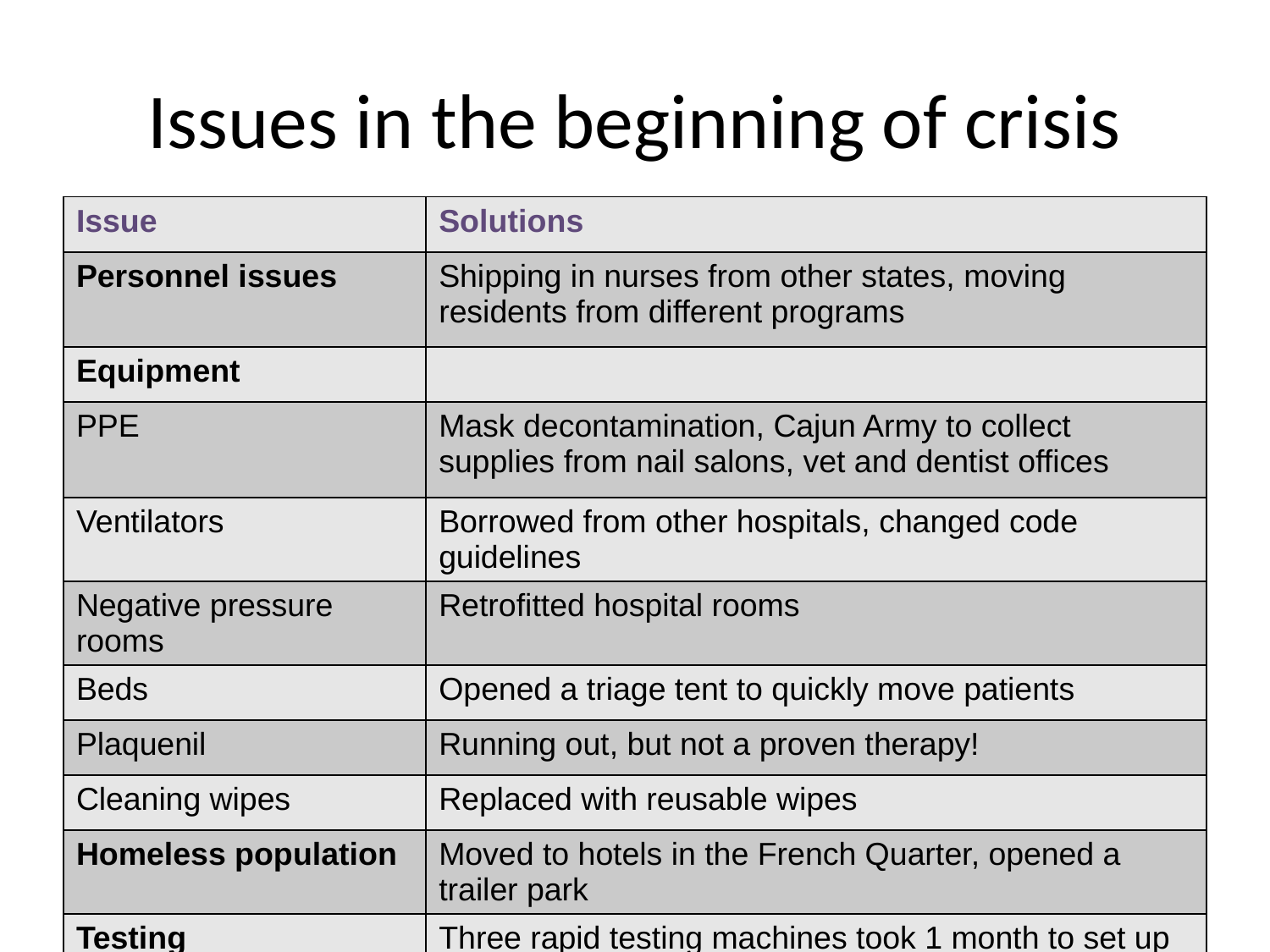

# Issues in the beginning of crisis
| Issue | Solutions |
| --- | --- |
| Personnel issues | Shipping in nurses from other states, moving residents from different programs |
| Equipment |  |
| PPE | Mask decontamination, Cajun Army to collect supplies from nail salons, vet and dentist offices |
| Ventilators | Borrowed from other hospitals, changed code guidelines |
| Negative pressure rooms | Retrofitted hospital rooms |
| Beds | Opened a triage tent to quickly move patients |
| Plaquenil | Running out, but not a proven therapy! |
| Cleaning wipes | Replaced with reusable wipes |
| Homeless population | Moved to hotels in the French Quarter, opened a trailer park |
| Testing | Three rapid testing machines took 1 month to set up |